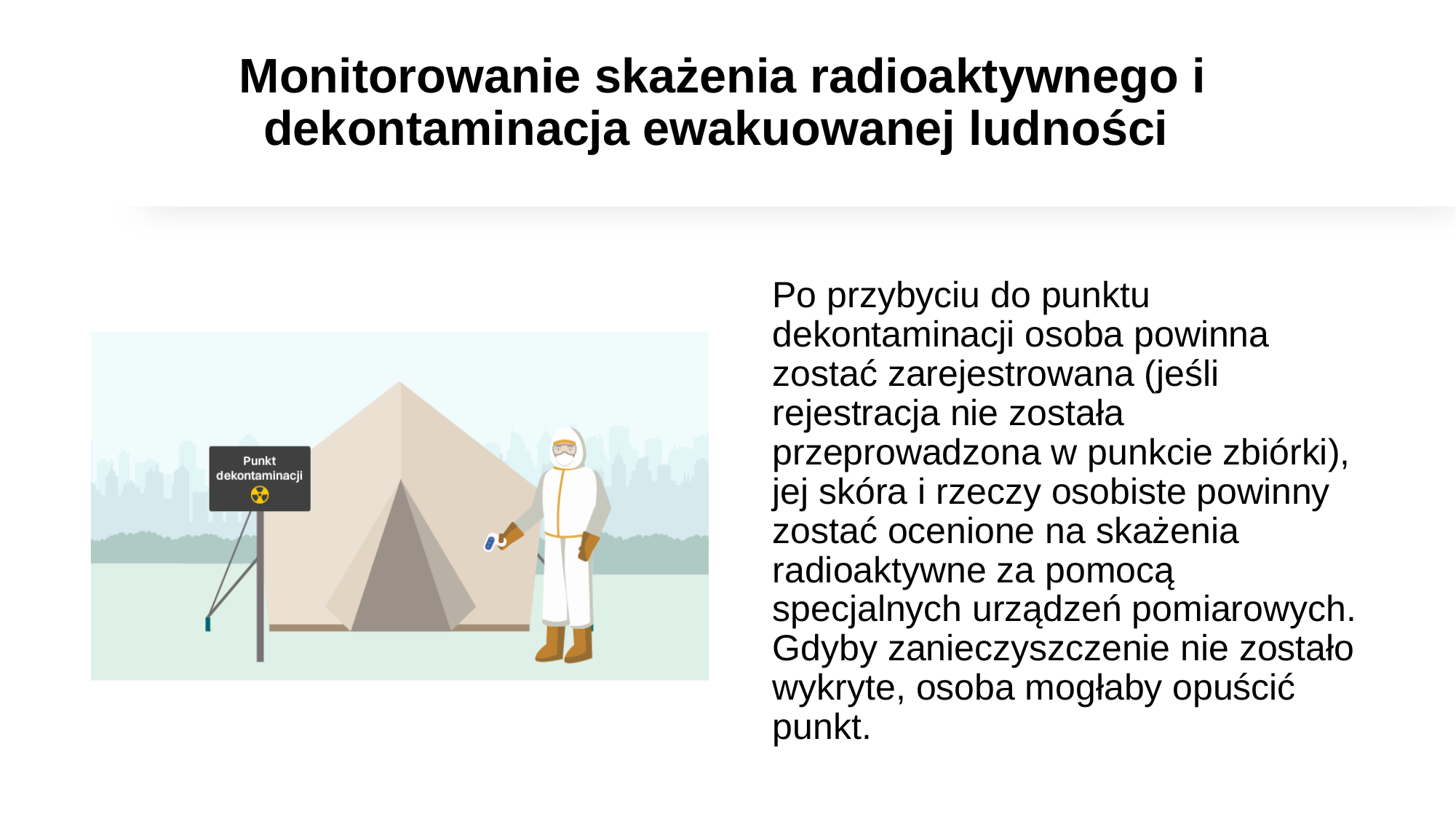

# Monitorowanie skażenia radioaktywnego i dekontaminacja ewakuowanej ludności
Po przybyciu do punktu dekontaminacji osoba powinna zostać zarejestrowana (jeśli rejestracja nie została przeprowadzona w punkcie zbiórki), jej skóra i rzeczy osobiste powinny zostać ocenione na skażenia radioaktywne za pomocą specjalnych urządzeń pomiarowych. Gdyby zanieczyszczenie nie zostało wykryte, osoba mogłaby opuścić punkt.